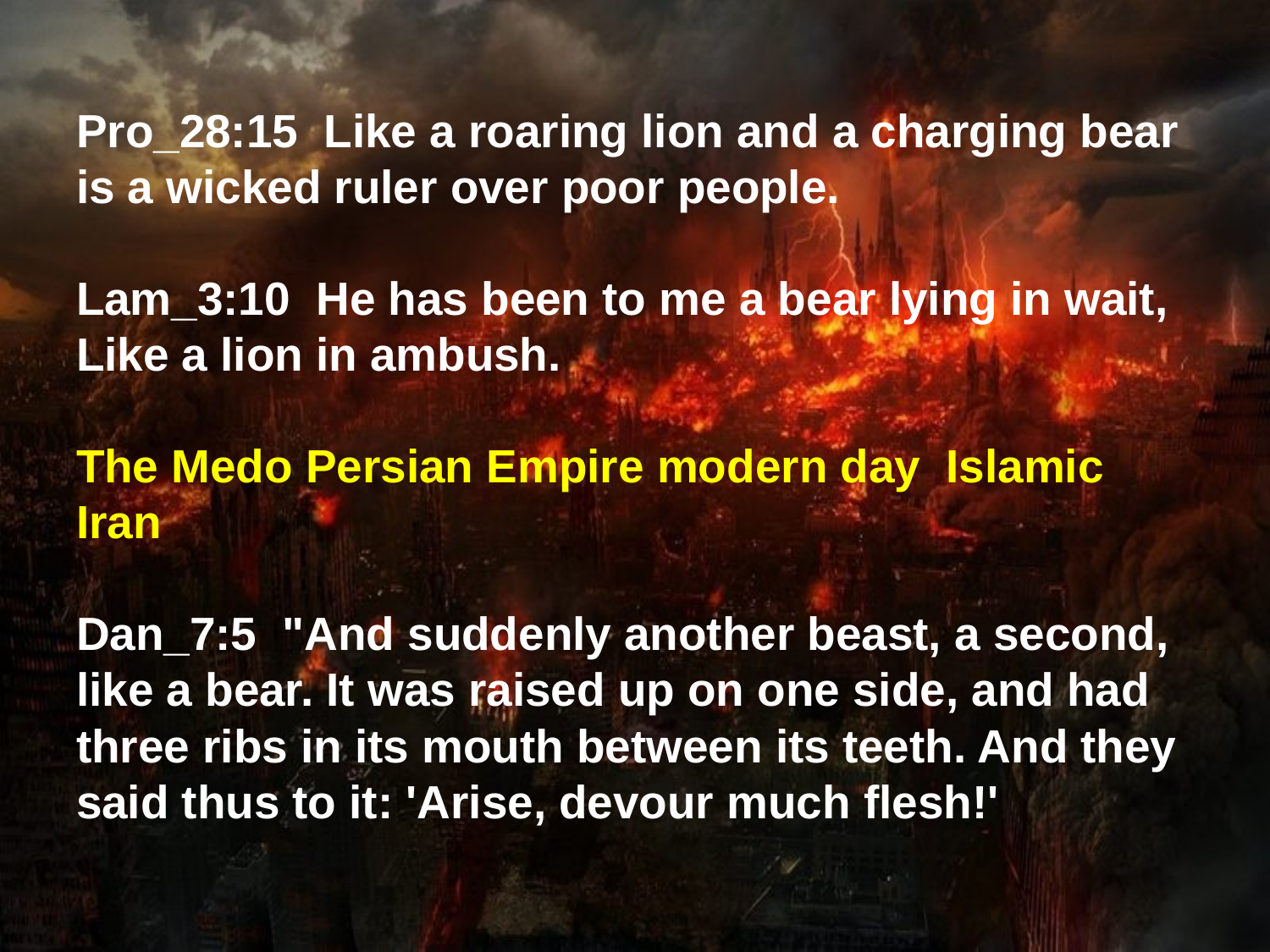

# Pro_28:15  Like a roaring lion and a charging bear is a wicked ruler over poor people. Lam_3:10  He has been to me a bear lying in wait, Like a lion in ambush. The Medo Persian Empire modern day  Islamic Iran Dan_7:5  "And suddenly another beast, a second, like a bear. It was raised up on one side, and had three ribs in its mouth between its teeth. And they said thus to it: 'Arise, devour much flesh!'